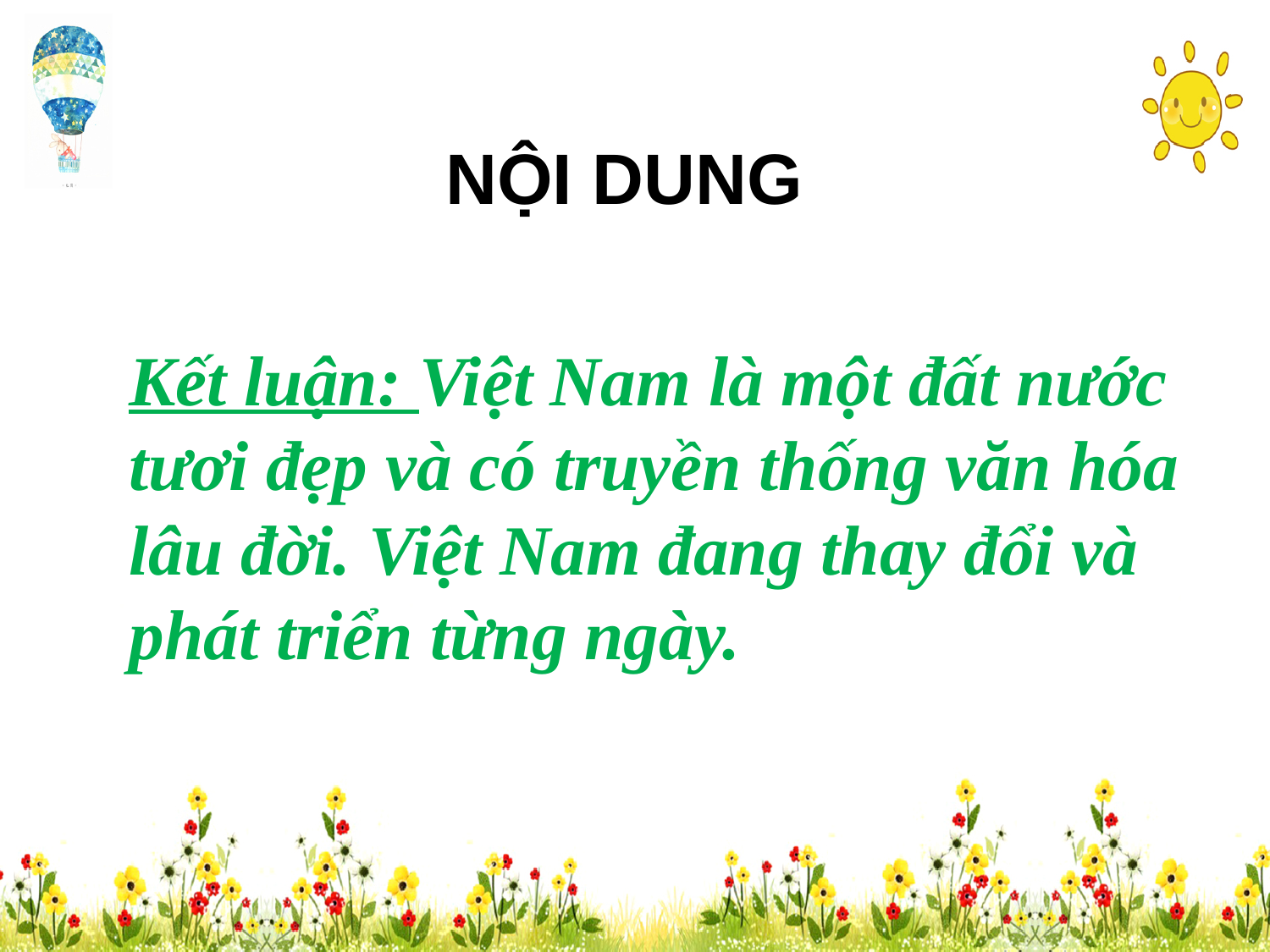

# NỘI DUNG
Kết luận: Việt Nam là một đất nước tươi đẹp và có truyền thống văn hóa lâu đời. Việt Nam đang thay đổi và phát triển từng ngày.